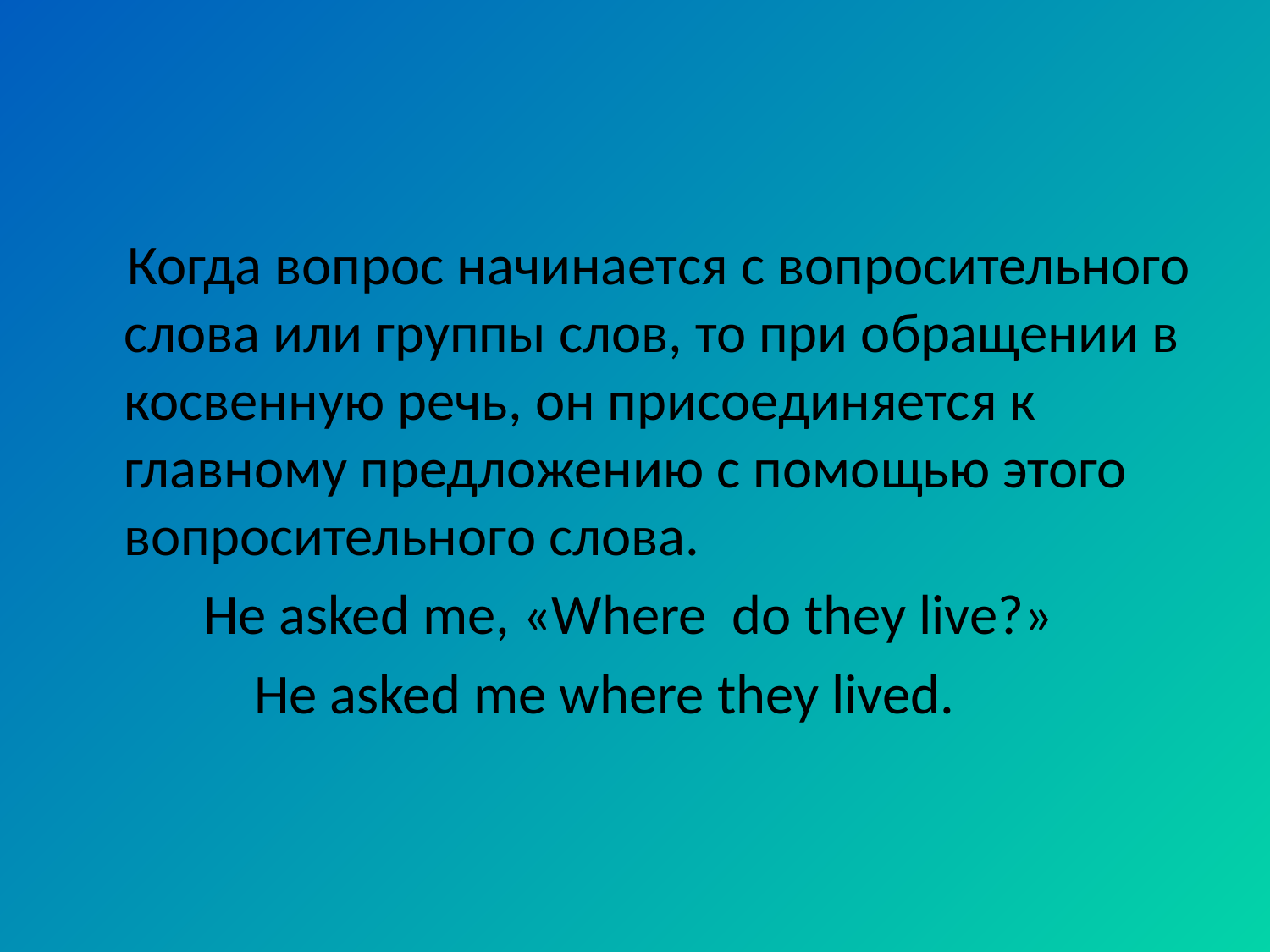

Когда вопрос начинается с вопросительного слова или группы слов, то при обращении в косвенную речь, он присоединяется к главному предложению с помощью этого вопросительного слова.
          He asked me, «Where  do they live?»
              He asked me where they lived.